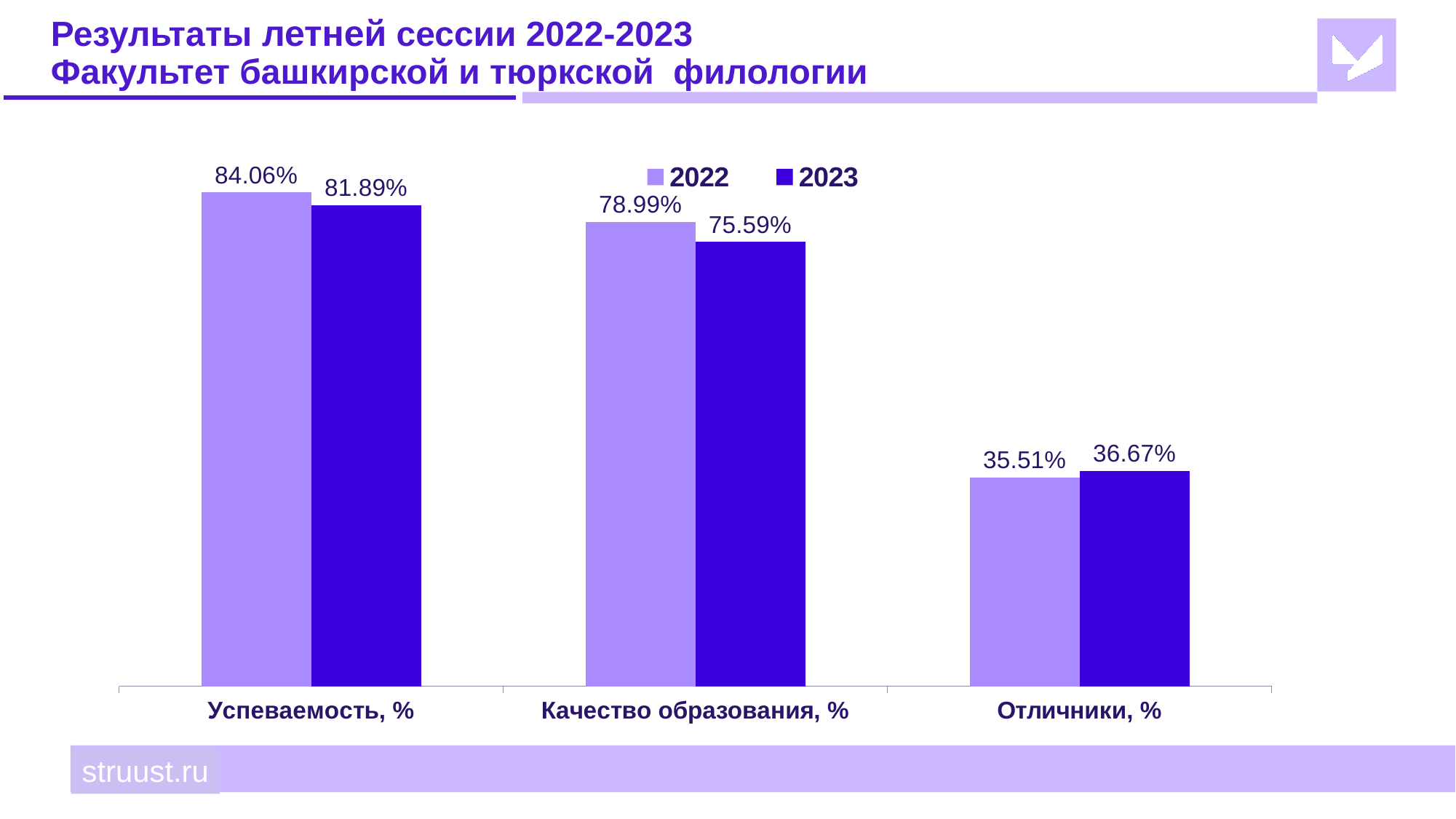

# Результаты летней сессии 2022-2023 Факультет башкирской и тюркской  филологии

### Chart

| Category | 2022 | 2023 |
|---|---|---|
| Успеваемость, % | 0.8406 | 0.8189 |
| Качество образования, % | 0.7899 | 0.7559 |
| Отличники, % | 0.3551 | 0.3667 |
struust.ru